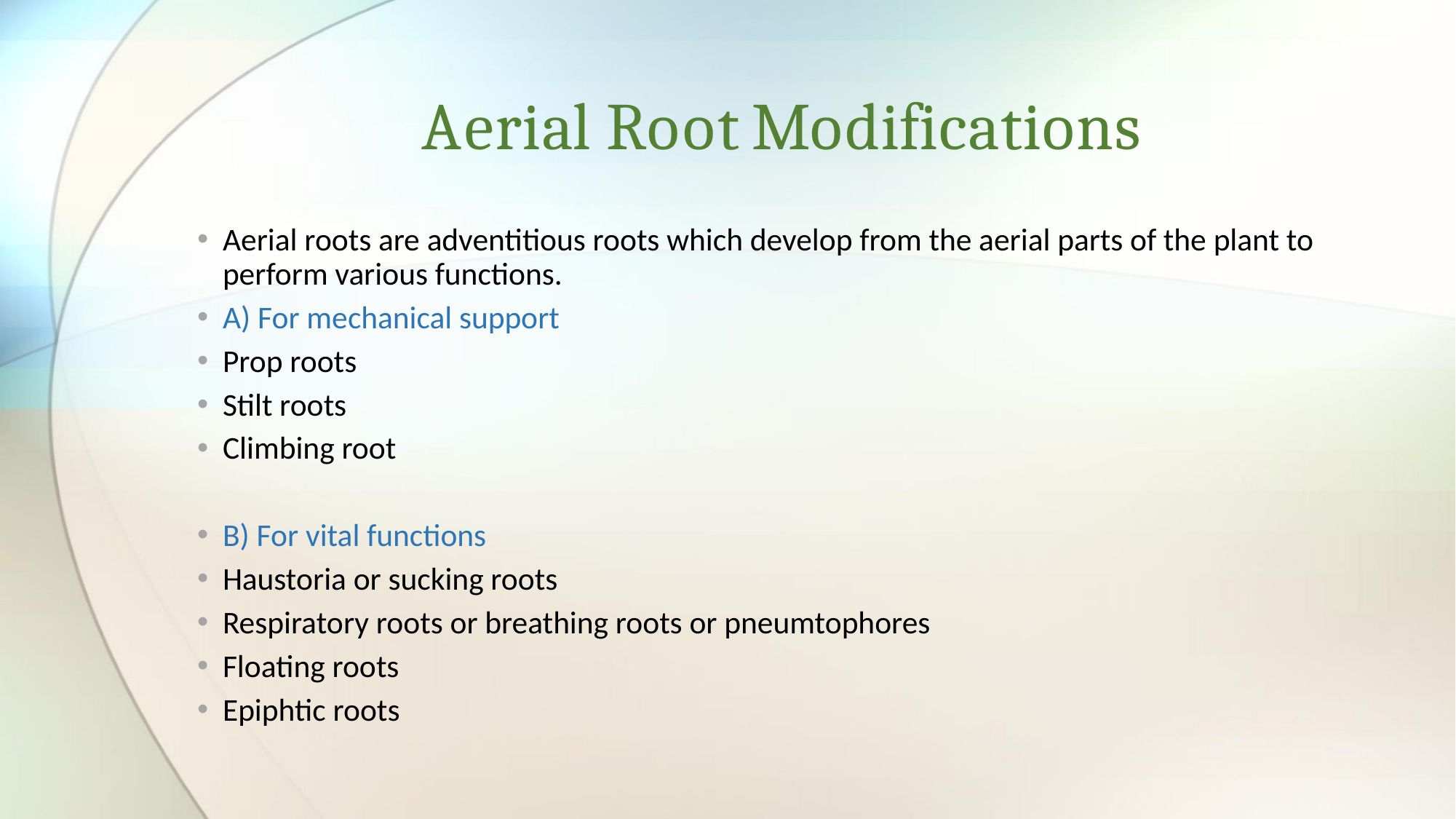

# Aerial Root Modifications
Aerial roots are adventitious roots which develop from the aerial parts of the plant to perform various functions.
A) For mechanical support
Prop roots
Stilt roots
Climbing root

B) For vital functions
Haustoria or sucking roots
Respiratory roots or breathing roots or pneumtophores
Floating roots
Epiphtic roots